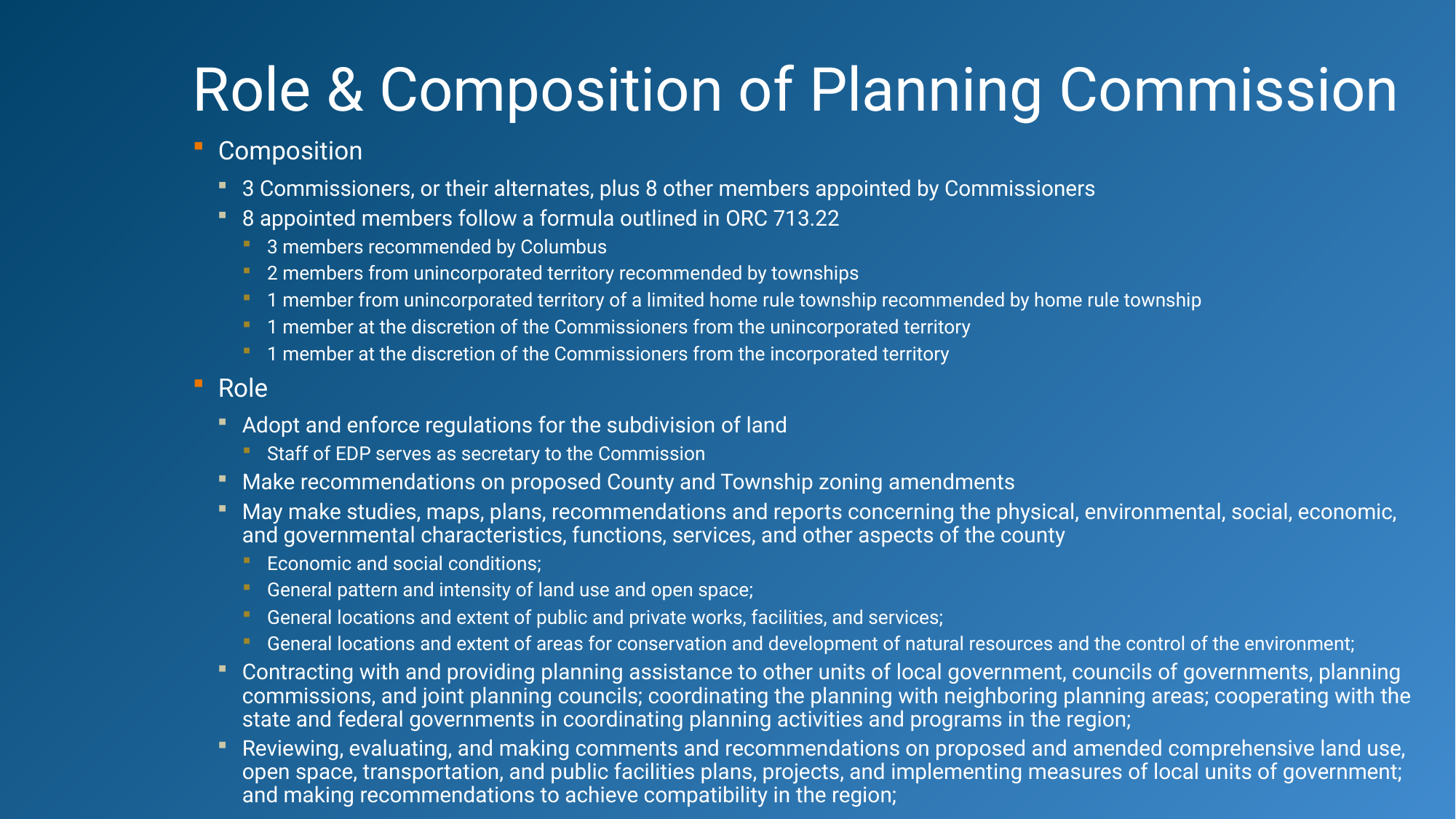

# Role & Composition of Planning Commission
Composition
3 Commissioners, or their alternates, plus 8 other members appointed by Commissioners
8 appointed members follow a formula outlined in ORC 713.22
3 members recommended by Columbus
2 members from unincorporated territory recommended by townships
1 member from unincorporated territory of a limited home rule township recommended by home rule township
1 member at the discretion of the Commissioners from the unincorporated territory
1 member at the discretion of the Commissioners from the incorporated territory
Role
Adopt and enforce regulations for the subdivision of land
Staff of EDP serves as secretary to the Commission
Make recommendations on proposed County and Township zoning amendments
May make studies, maps, plans, recommendations and reports concerning the physical, environmental, social, economic, and governmental characteristics, functions, services, and other aspects of the county
Economic and social conditions;
General pattern and intensity of land use and open space;
General locations and extent of public and private works, facilities, and services;
General locations and extent of areas for conservation and development of natural resources and the control of the environment;
Contracting with and providing planning assistance to other units of local government, councils of governments, planning commissions, and joint planning councils; coordinating the planning with neighboring planning areas; cooperating with the state and federal governments in coordinating planning activities and programs in the region;
Reviewing, evaluating, and making comments and recommendations on proposed and amended comprehensive land use, open space, transportation, and public facilities plans, projects, and implementing measures of local units of government; and making recommendations to achieve compatibility in the region;